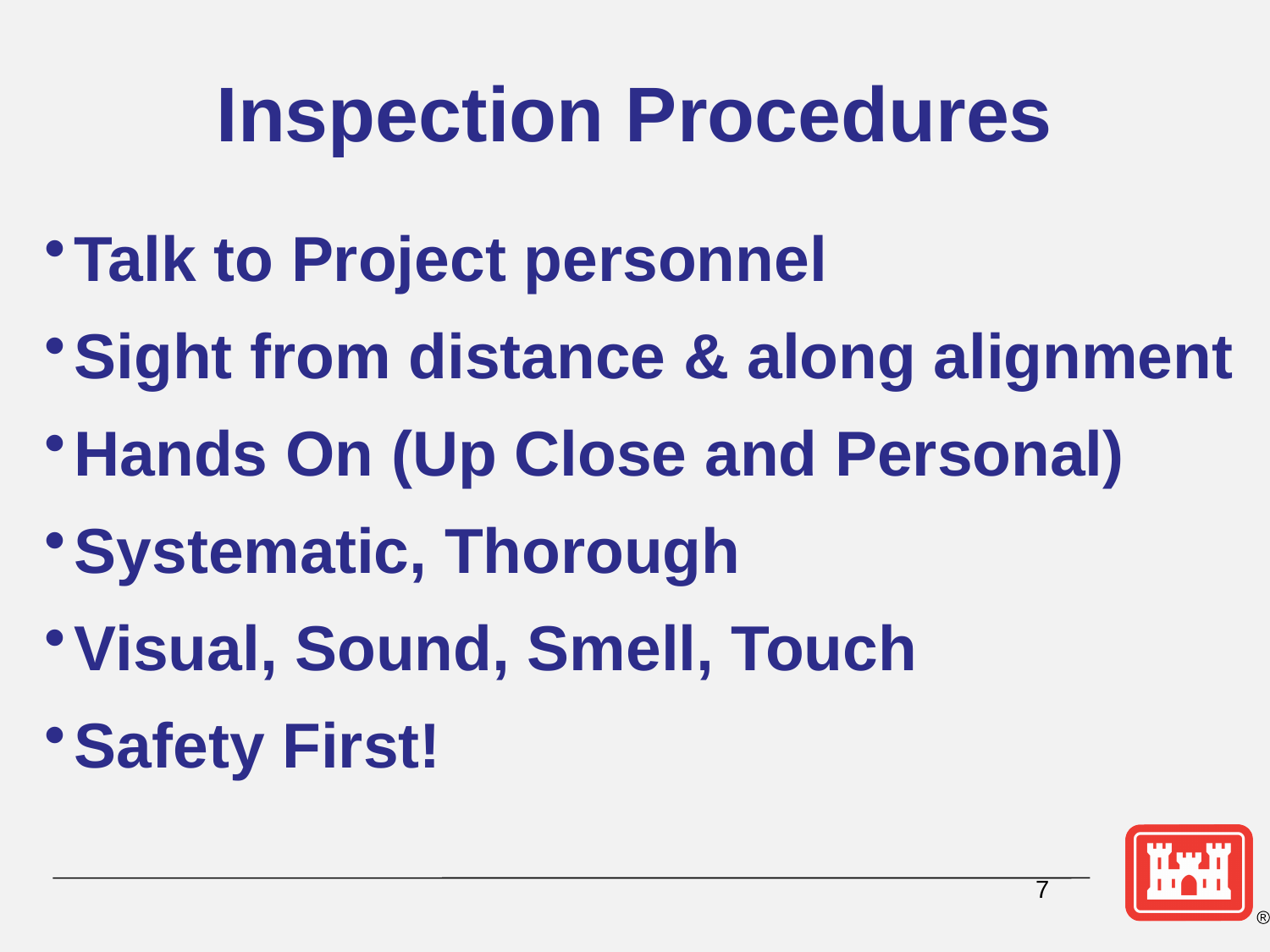

# Inspection Procedures
Talk to Project personnel
Sight from distance & along alignment
Hands On (Up Close and Personal)
Systematic, Thorough
Visual, Sound, Smell, Touch
Safety First!
7